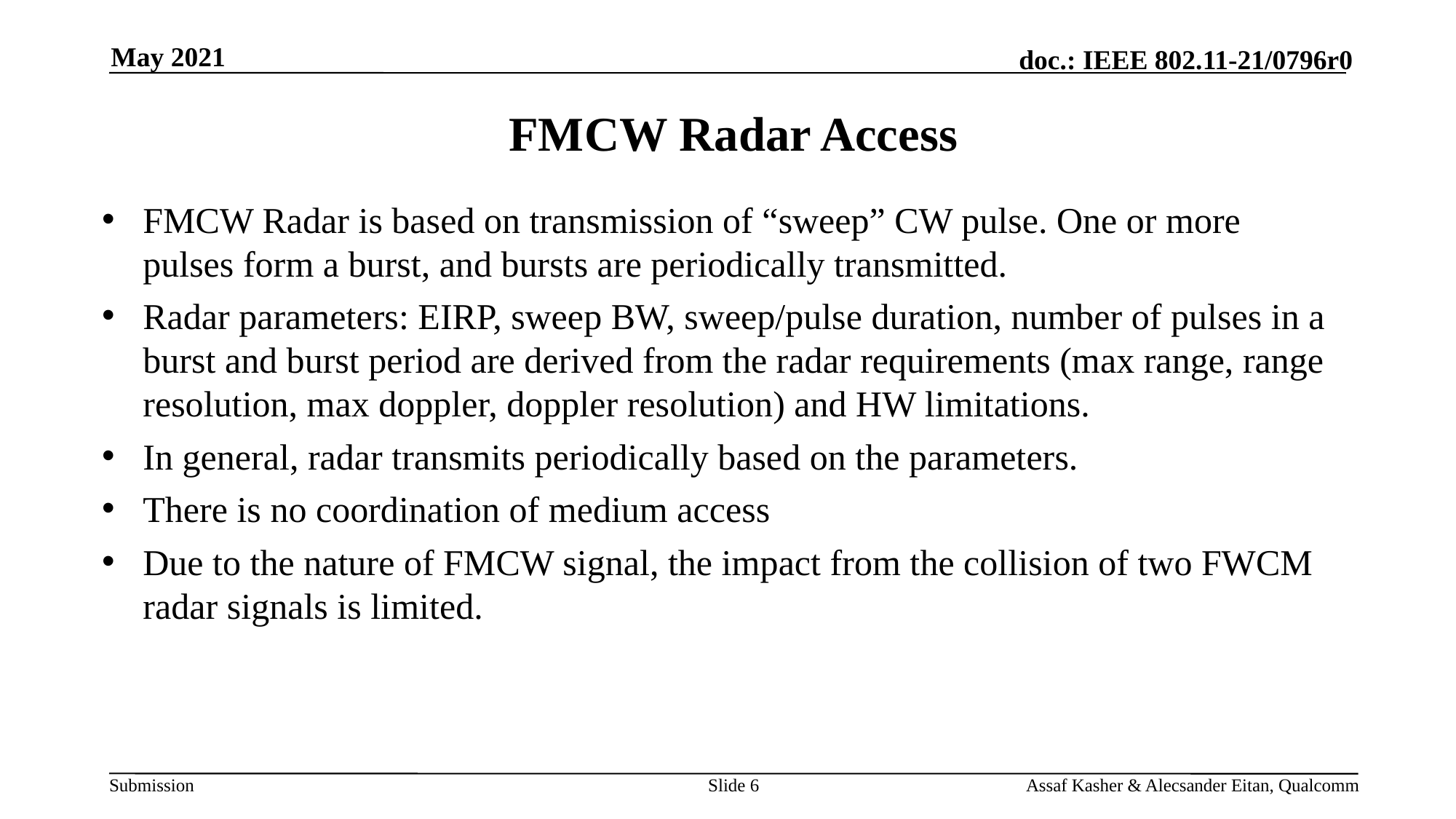

May 2021
# FMCW Radar Access
FMCW Radar is based on transmission of “sweep” CW pulse. One or more pulses form a burst, and bursts are periodically transmitted.
Radar parameters: EIRP, sweep BW, sweep/pulse duration, number of pulses in a burst and burst period are derived from the radar requirements (max range, range resolution, max doppler, doppler resolution) and HW limitations.
In general, radar transmits periodically based on the parameters.
There is no coordination of medium access
Due to the nature of FMCW signal, the impact from the collision of two FWCM radar signals is limited.
Slide 6
Assaf Kasher & Alecsander Eitan, Qualcomm